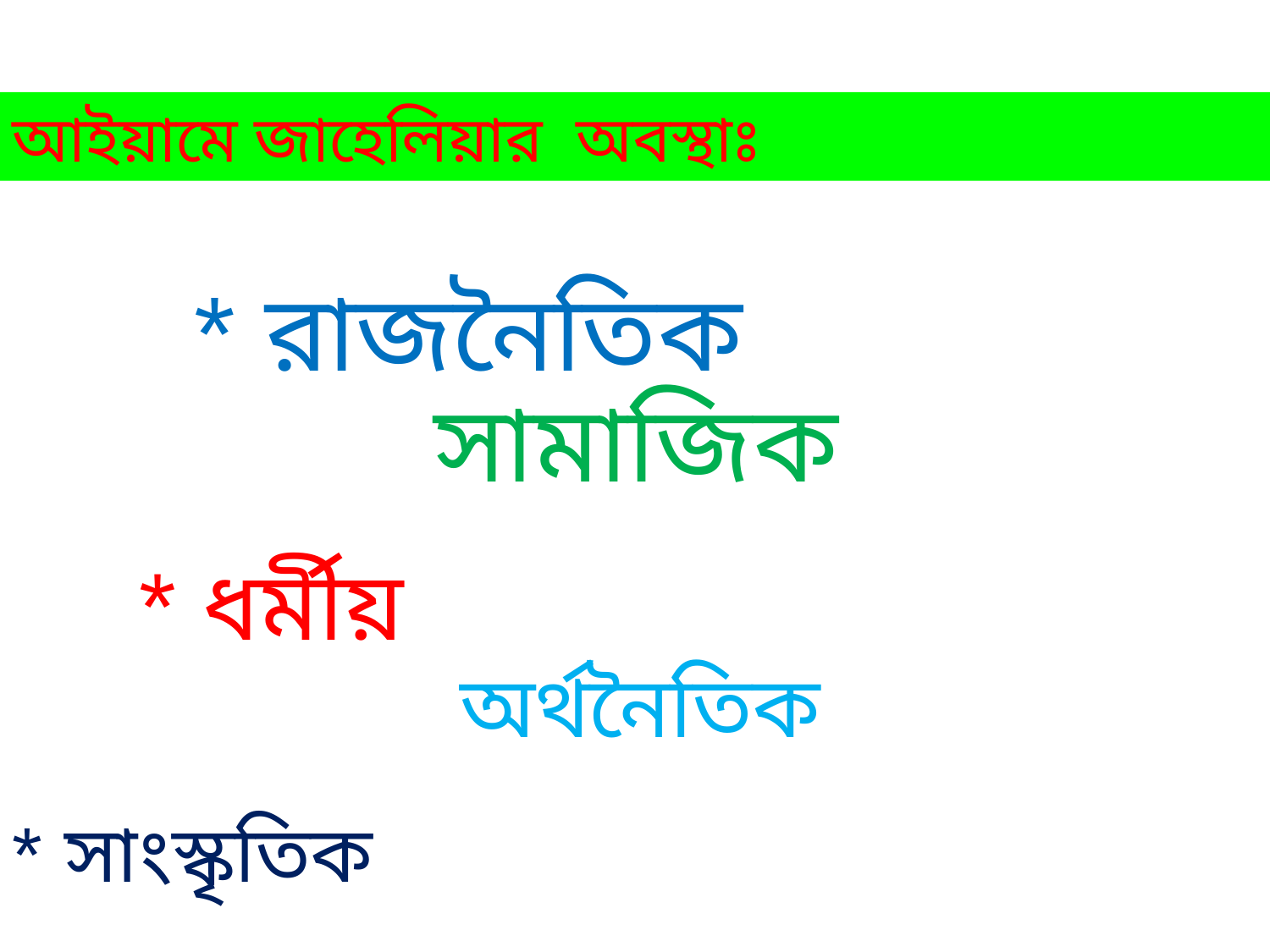

আইয়ামে জাহেলিয়ার  অবস্থাঃ
    * রাজনৈতিক
 সামাজিক
* ধর্মীয়
      অর্থনৈতিক
* সাংস্কৃতিক